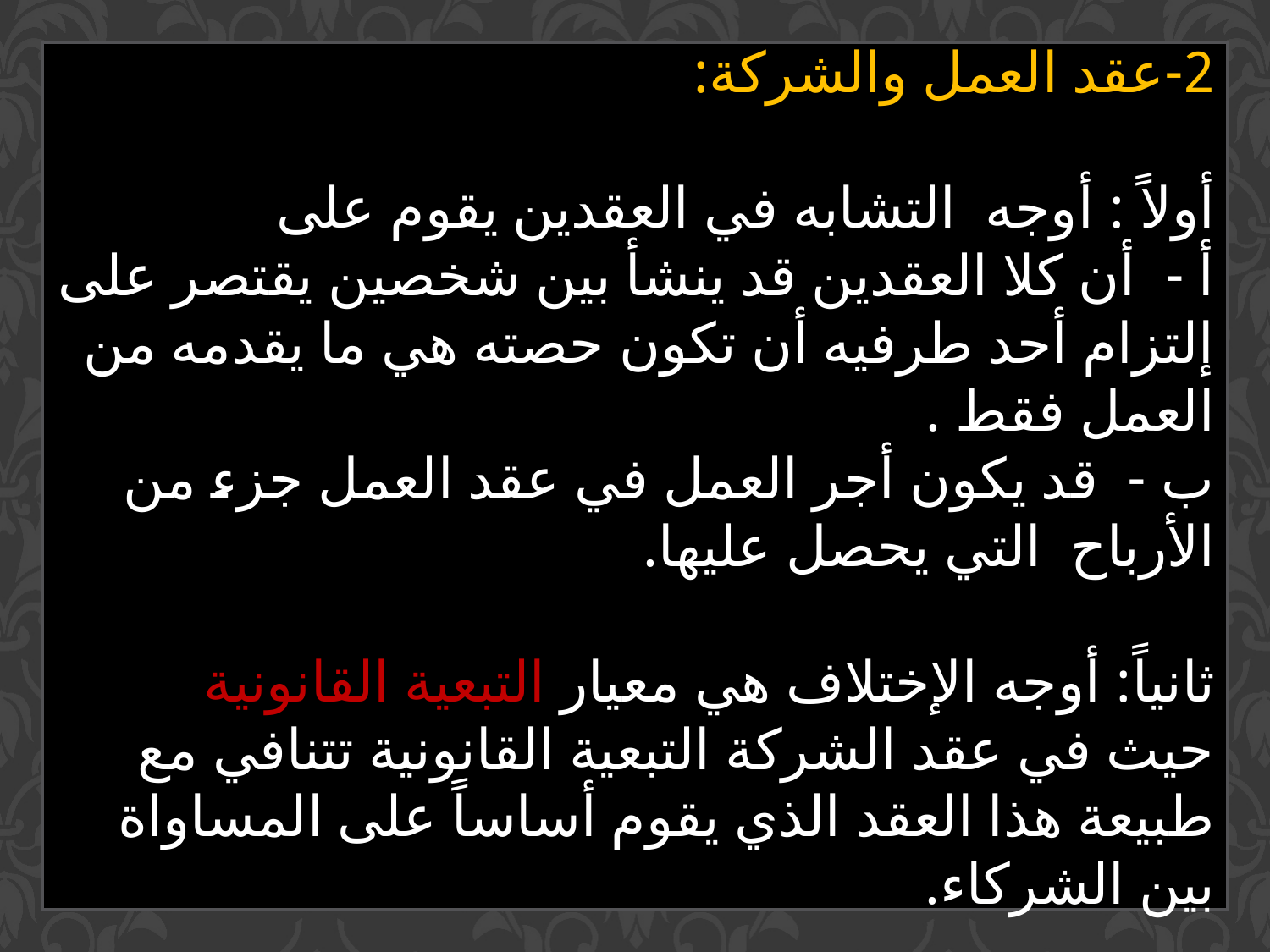

2-عقد العمل والشركة:

أولاً : أوجه  التشابه في العقدين يقوم على
أ -  أن كلا العقدين قد ينشأ بين شخصين يقتصر على إلتزام أحد طرفيه أن تكون حصته هي ما يقدمه من العمل فقط .
ب -  قد يكون أجر العمل في عقد العمل جزء من الأرباح  التي يحصل عليها.

ثانياً: أوجه الإختلاف هي معيار التبعية القانونية
حيث في عقد الشركة التبعية القانونية تتنافي مع طبيعة هذا العقد الذي يقوم أساساً على المساواة بين الشركاء.